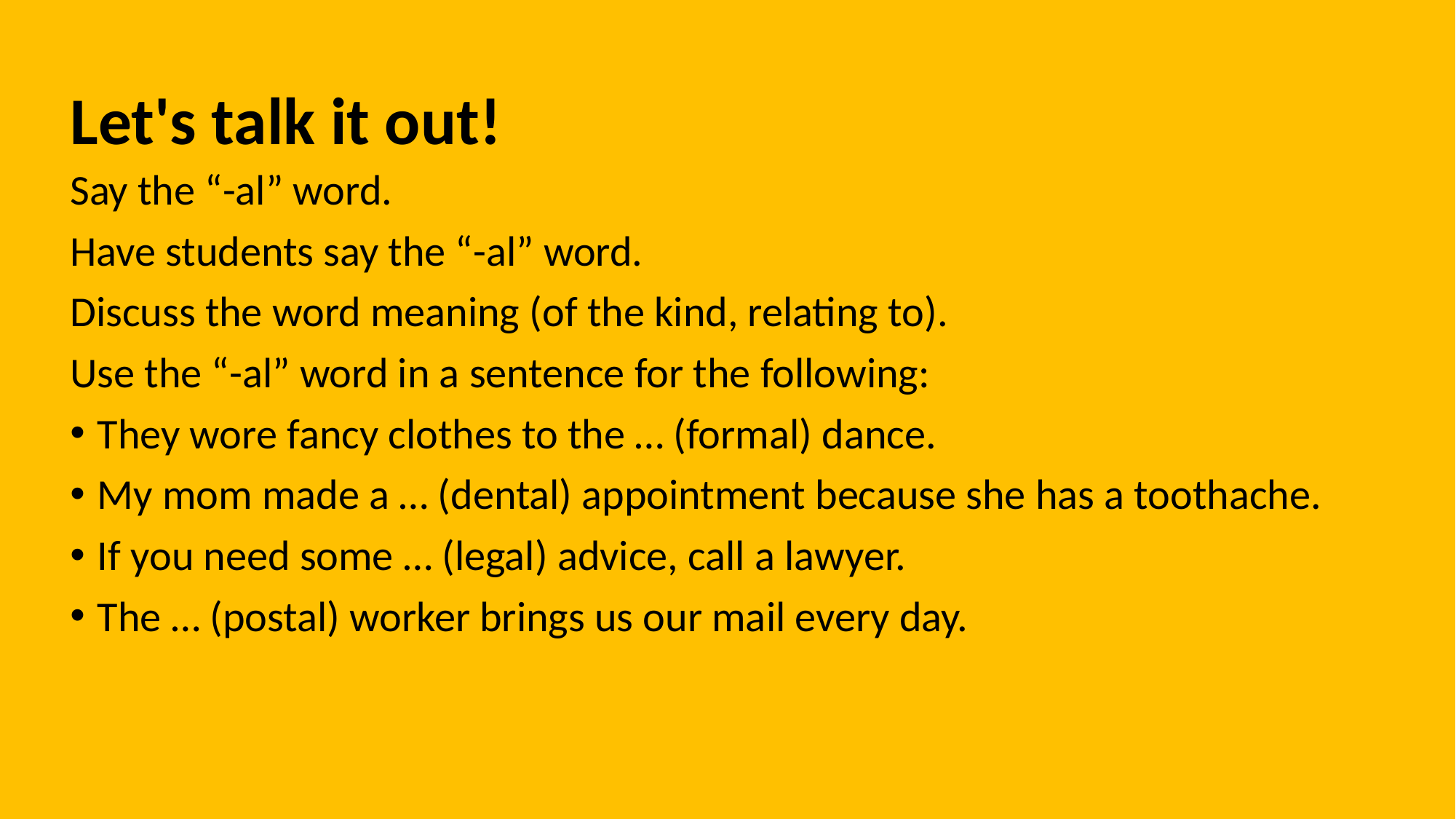

# Let's talk it out!
Say the “-al” word.
Have students say the “-al” word.
Discuss the word meaning (of the kind, relating to).
Use the “-al” word in a sentence for the following:
They wore fancy clothes to the … (formal) dance.
My mom made a … (dental) appointment because she has a toothache.
If you need some … (legal) advice, call a lawyer.
The … (postal) worker brings us our mail every day.